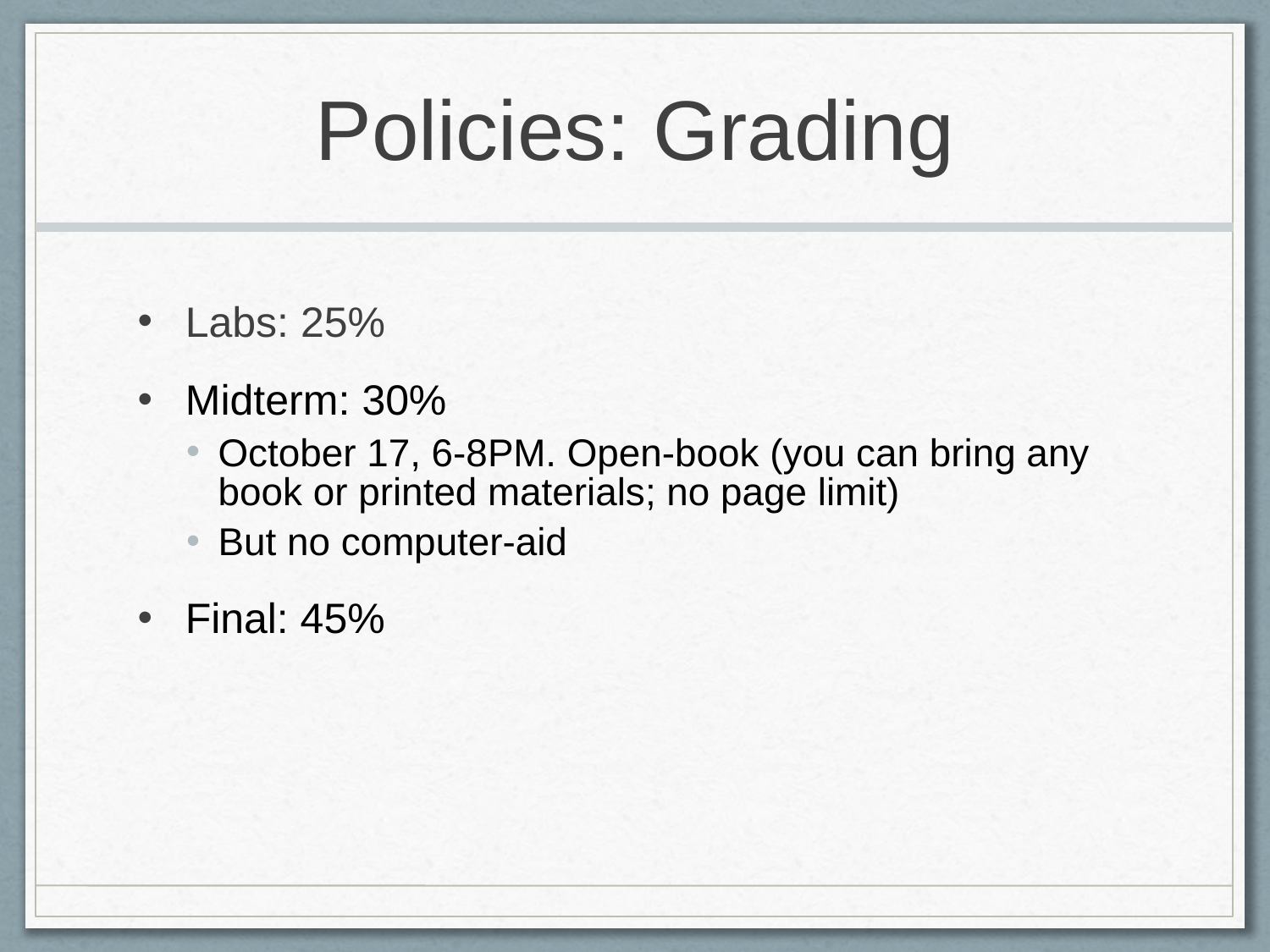

# Policies: Grading
Labs: 25%
Midterm: 30%
October 17, 6-8PM. Open-book (you can bring any book or printed materials; no page limit)
But no computer-aid
Final: 45%